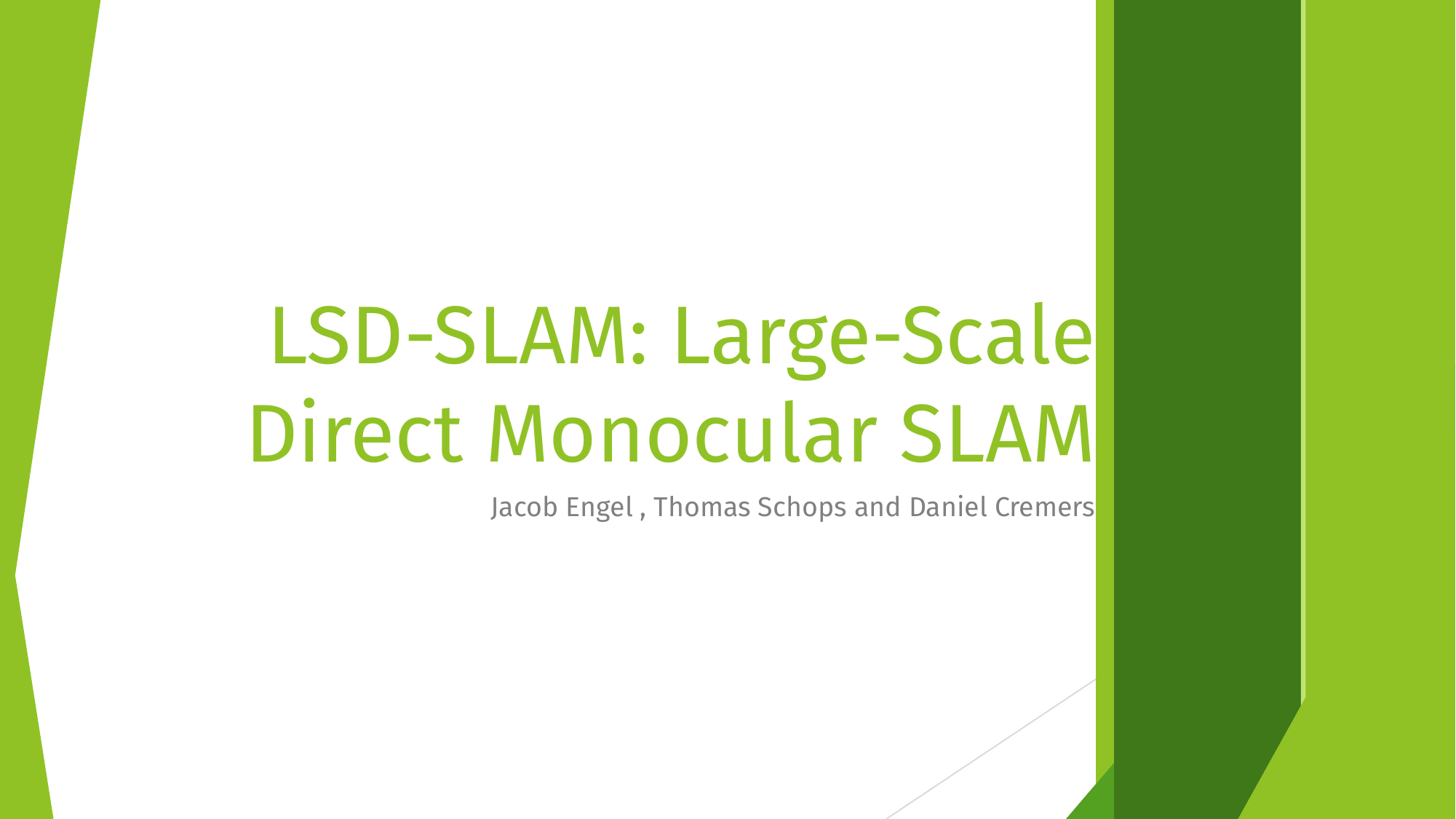

LSD-SLAM: Large-Scale Direct Monocular SLAM
Jacob Engel , Thomas Schops and Daniel Cremers